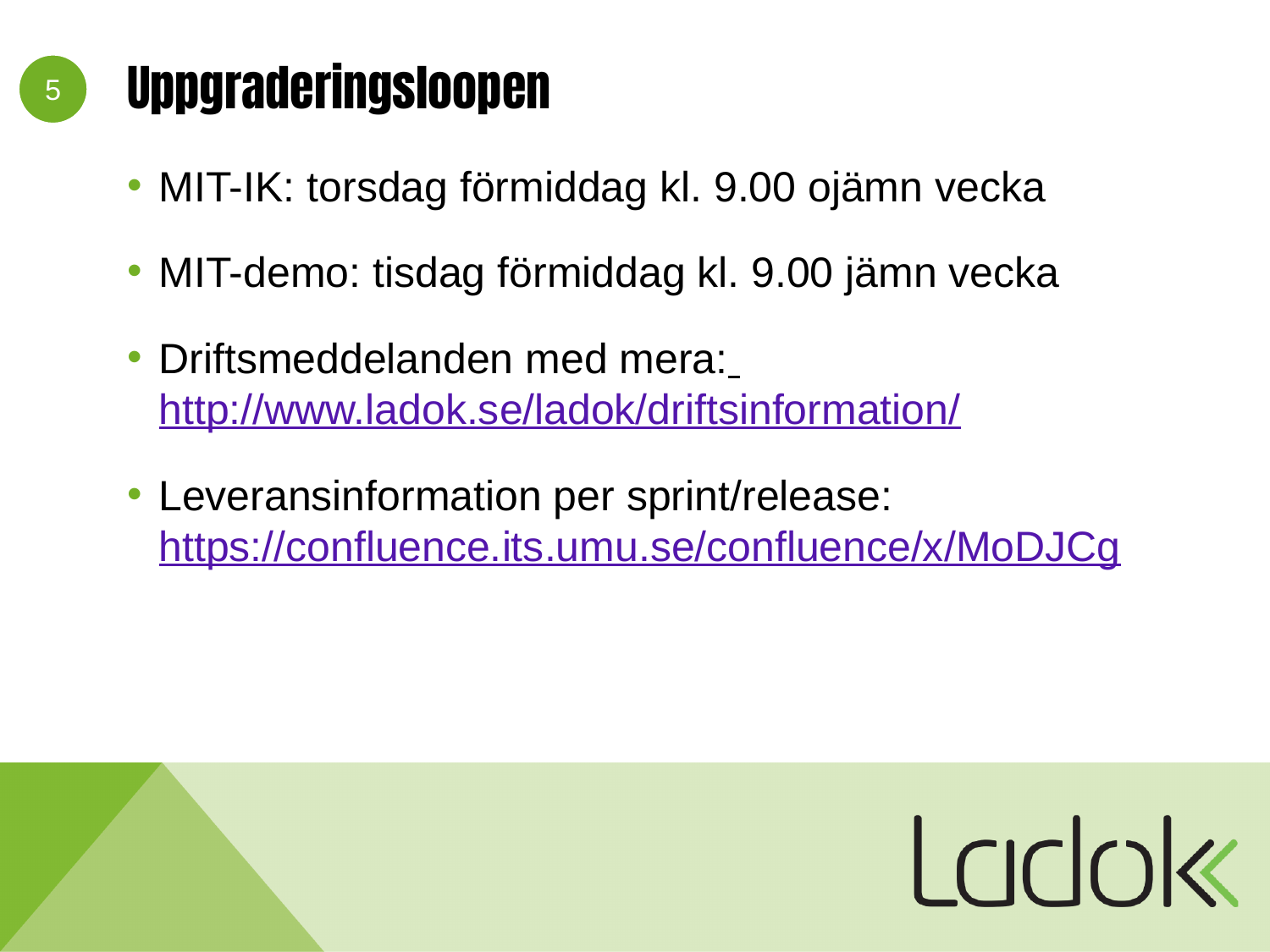

# Uppgraderingsloopen
MIT-IK: torsdag förmiddag kl. 9.00 ojämn vecka
MIT-demo: tisdag förmiddag kl. 9.00 jämn vecka
Driftsmeddelanden med mera: http://www.ladok.se/ladok/driftsinformation/
Leveransinformation per sprint/release: https://confluence.its.umu.se/confluence/x/MoDJCg